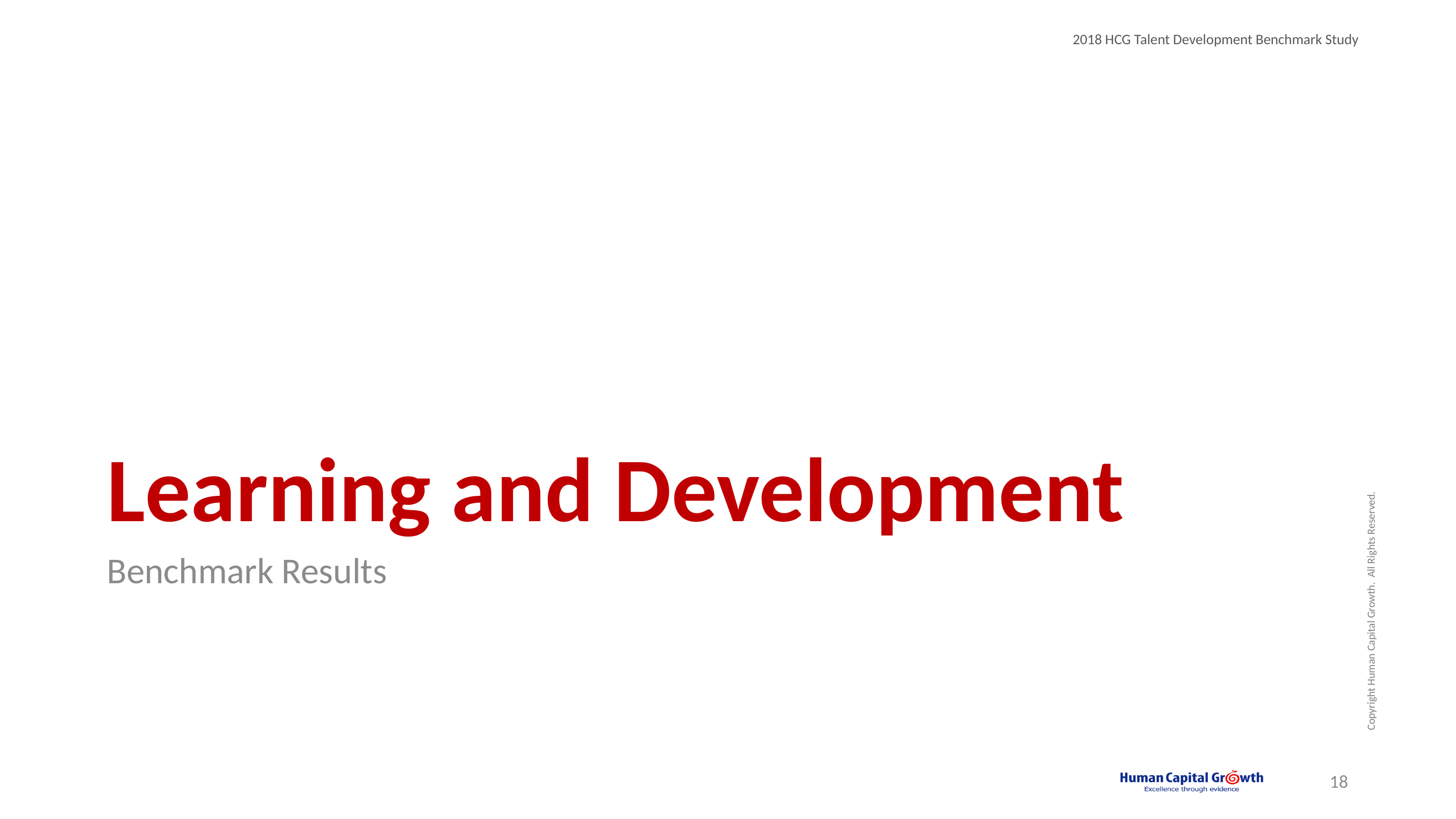

# Learning and Development
Benchmark Results
18